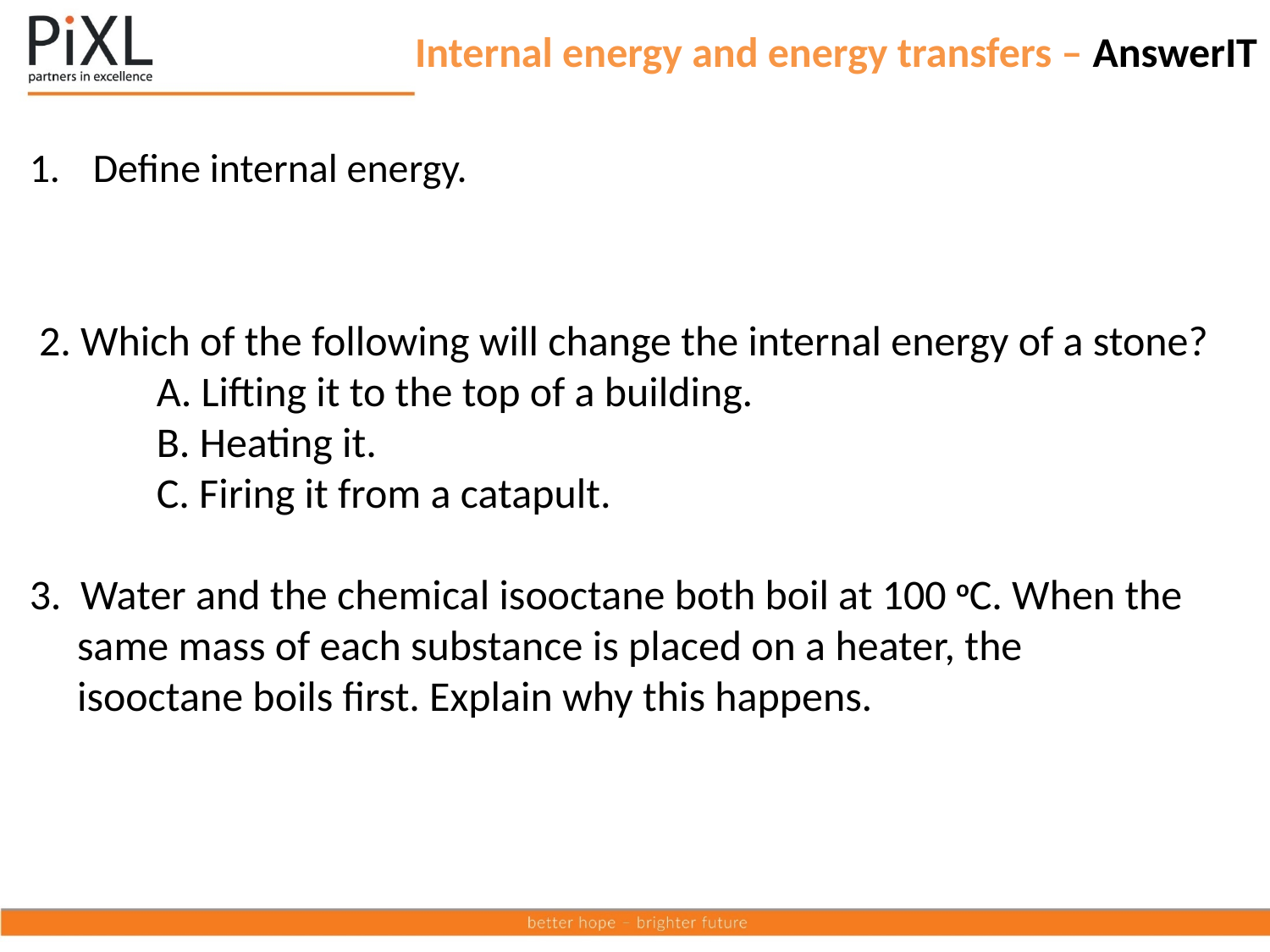

# Internal energy and energy transfers – AnswerIT
Define internal energy.

 2. Which of the following will change the internal energy of a stone?
	A. Lifting it to the top of a building.
	B. Heating it.
	C. Firing it from a catapult.

3.  Water and the chemical isooctane both boil at 100 oC. When the
     same mass of each substance is placed on a heater, the
     isooctane boils first. Explain why this happens.